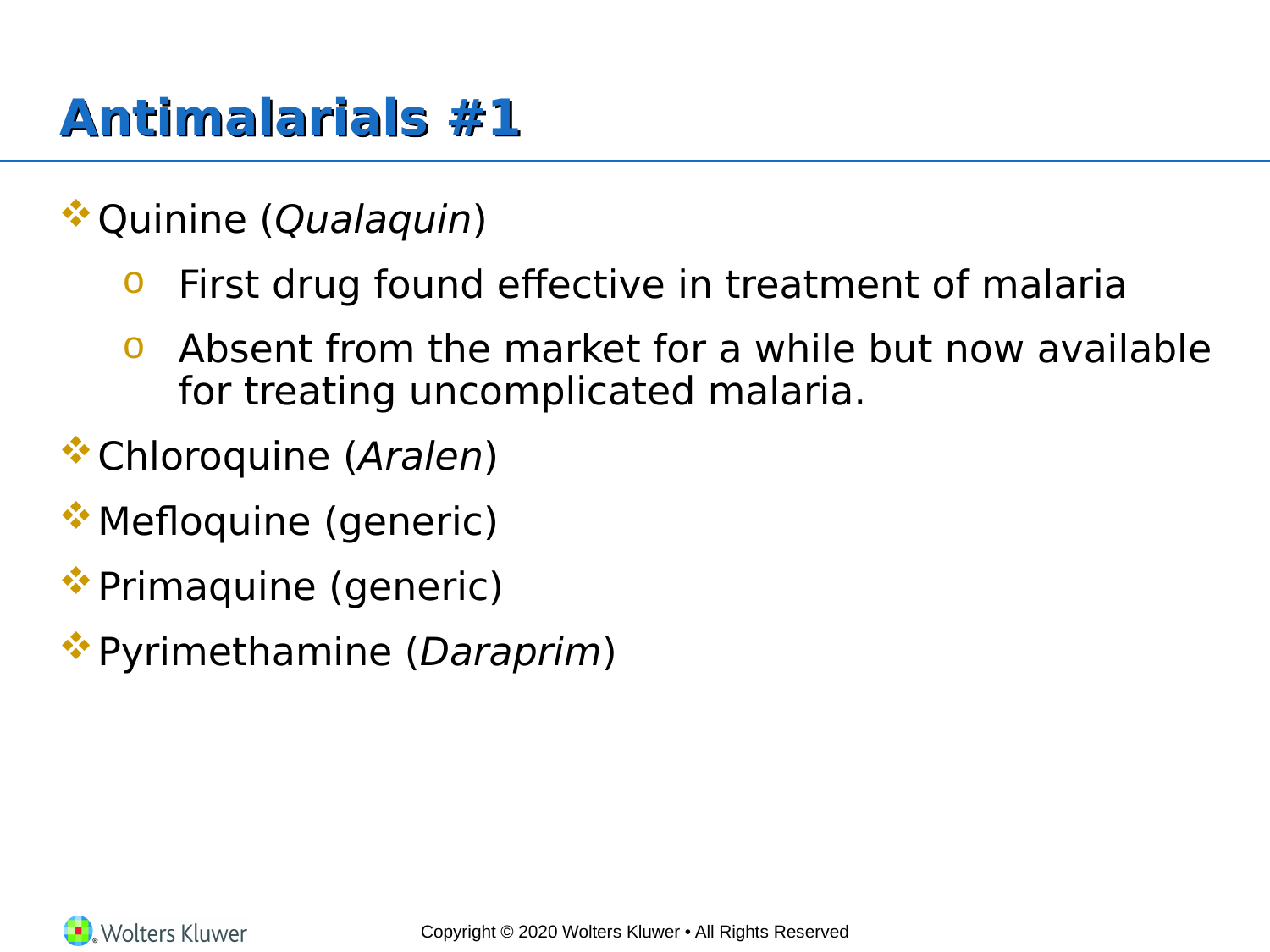

# Antimalarials #1
Quinine (Qualaquin)
First drug found effective in treatment of malaria
Absent from the market for a while but now available for treating uncomplicated malaria.
Chloroquine (Aralen)
Mefloquine (generic)
Primaquine (generic)
Pyrimethamine (Daraprim)